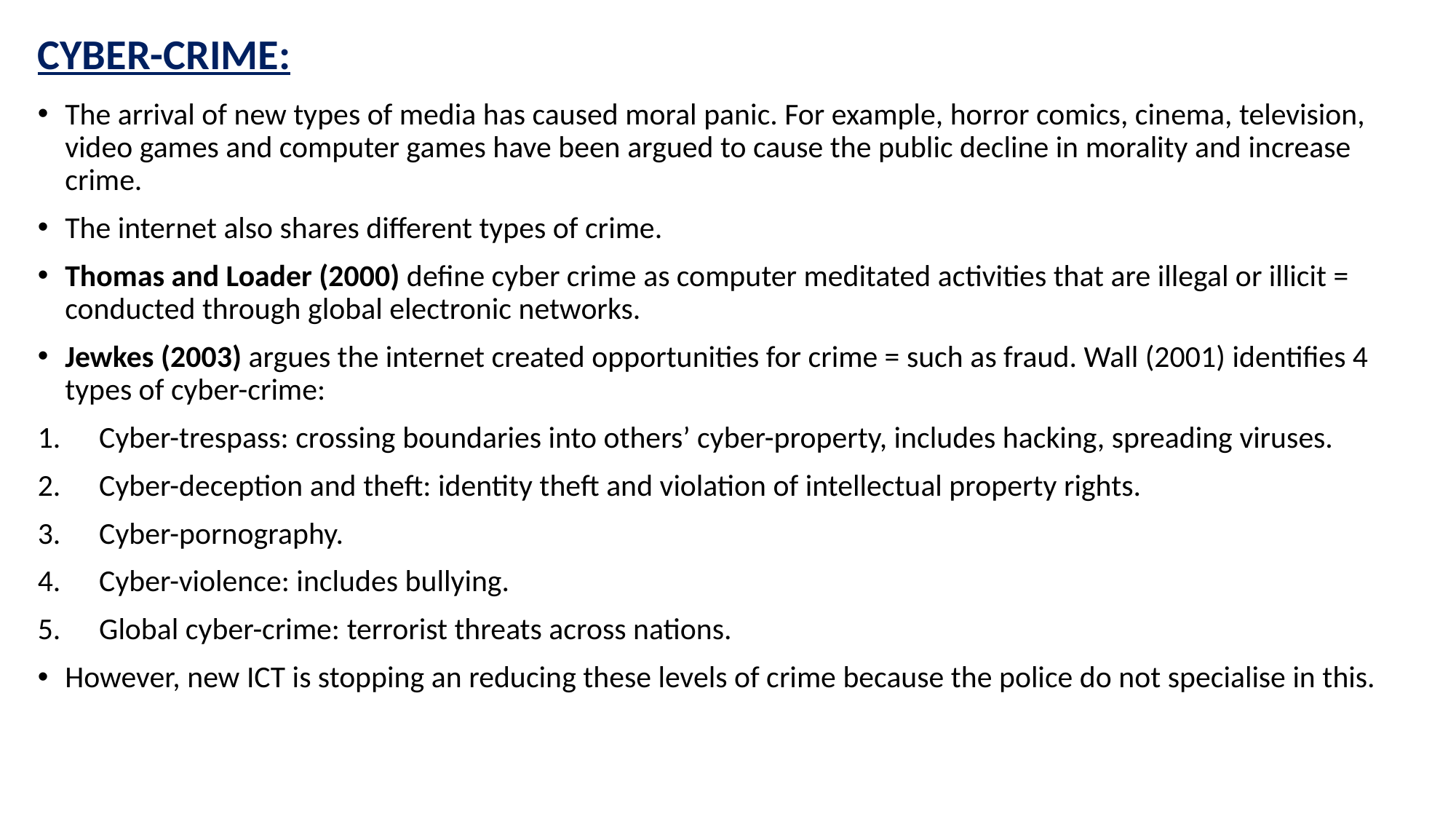

# CYBER-CRIME:
The arrival of new types of media has caused moral panic. For example, horror comics, cinema, television, video games and computer games have been argued to cause the public decline in morality and increase crime.
The internet also shares different types of crime.
Thomas and Loader (2000) define cyber crime as computer meditated activities that are illegal or illicit = conducted through global electronic networks.
Jewkes (2003) argues the internet created opportunities for crime = such as fraud. Wall (2001) identifies 4 types of cyber-crime:
Cyber-trespass: crossing boundaries into others’ cyber-property, includes hacking, spreading viruses.
Cyber-deception and theft: identity theft and violation of intellectual property rights.
Cyber-pornography.
Cyber-violence: includes bullying.
Global cyber-crime: terrorist threats across nations.
However, new ICT is stopping an reducing these levels of crime because the police do not specialise in this.